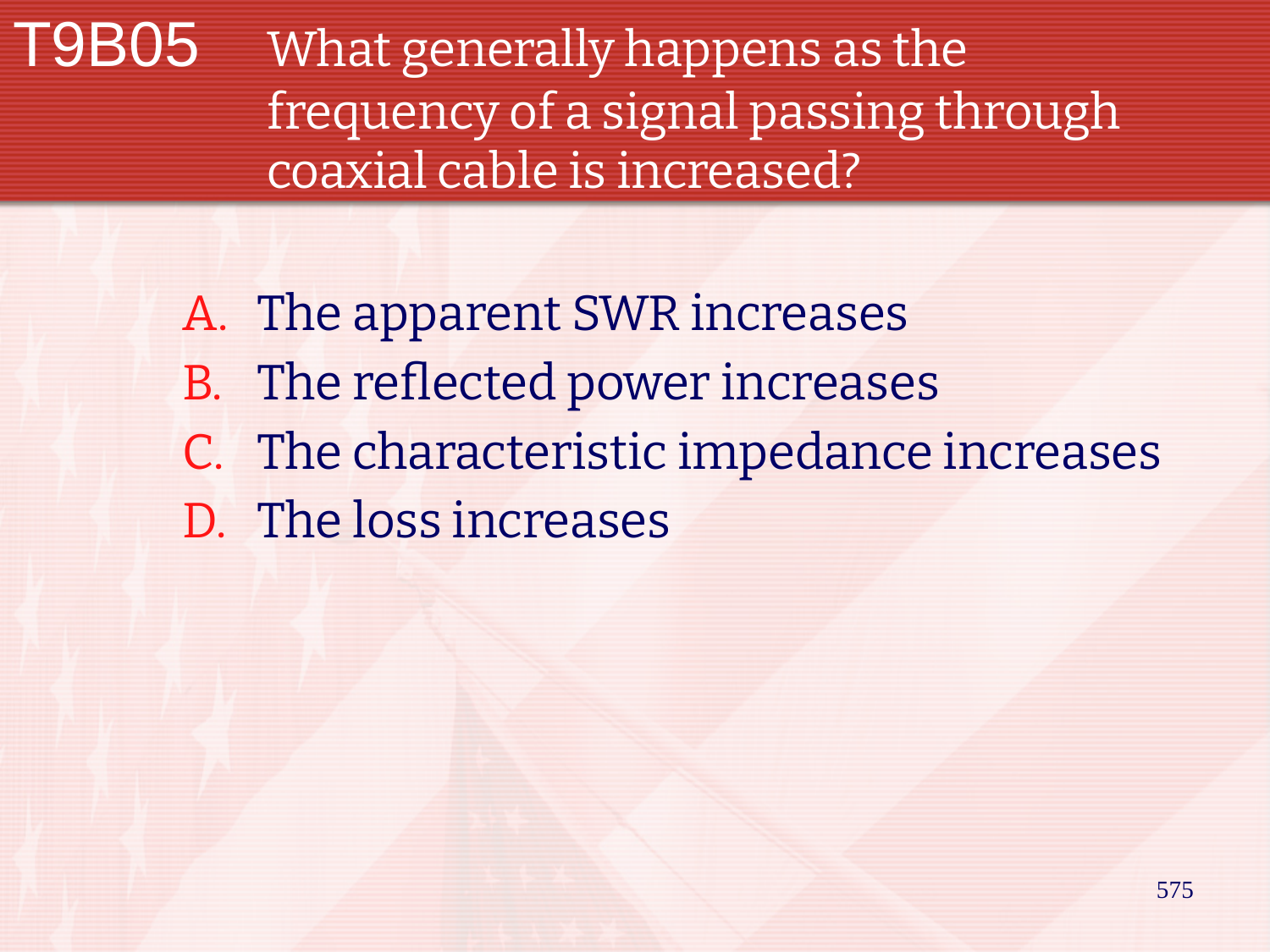

# T9B05		What generally happens as the 				frequency of a signal passing through 			coaxial cable is increased?
The apparent SWR increases
The reflected power increases
The characteristic impedance increases
The loss increases
575